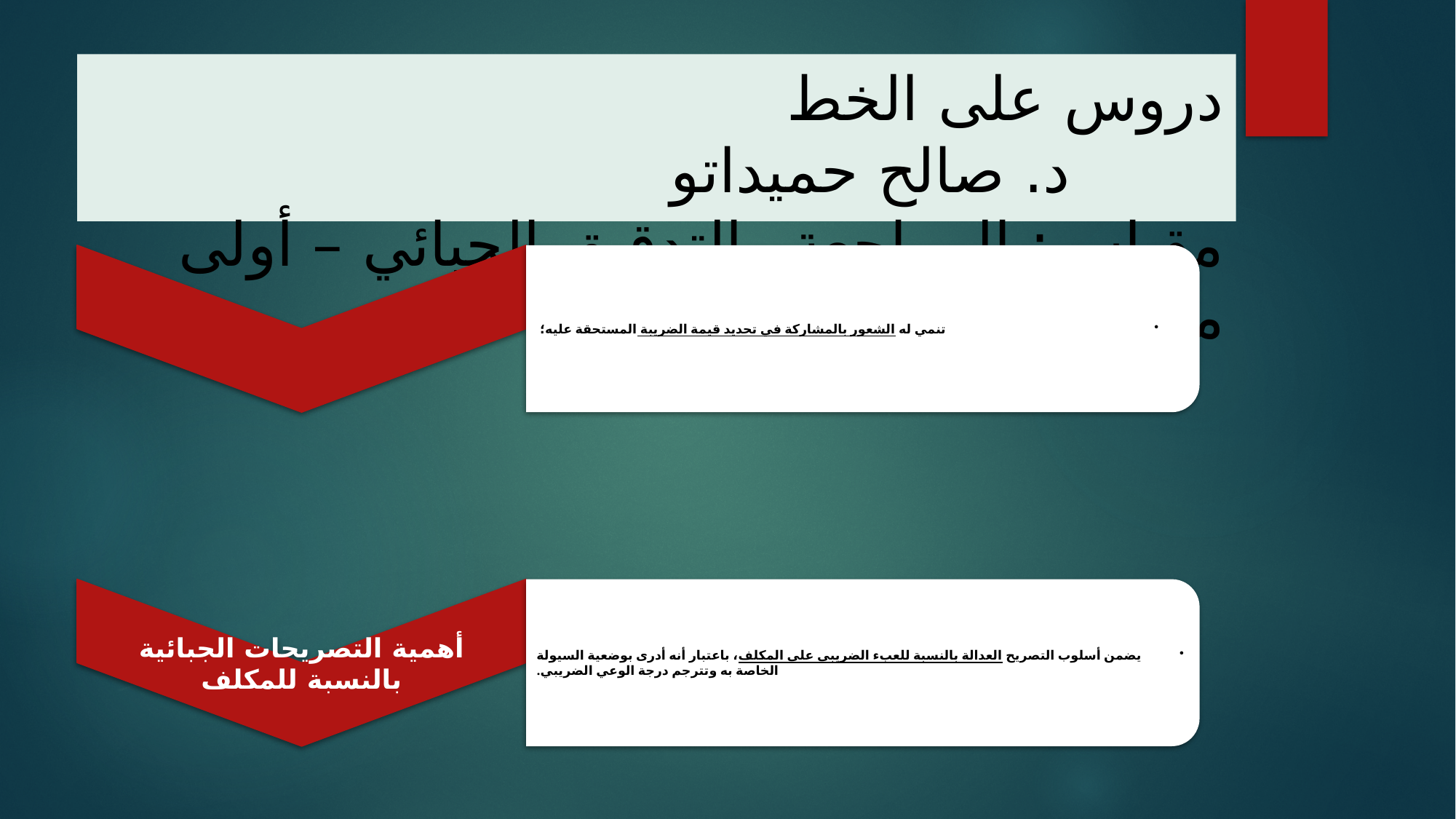

# دروس على الخط                                             د. صالح حميداتو مقياس: المراجعة والتدقيق الجبائي – أولى ماستر محاسبة وتدقيق
تنمي له الشعور بالمشاركة في تحديد قيمة الضريبة المستحقة عليه؛
يضمن أسلوب التصريح العدالة بالنسبة للعبء الضريبي على المكلف، باعتبار أنه أدرى بوضعية السيولة الخاصة به وتترجم درجة الوعي الضريبي.
أهمية التصريحات الجبائية بالنسبة للمكلف